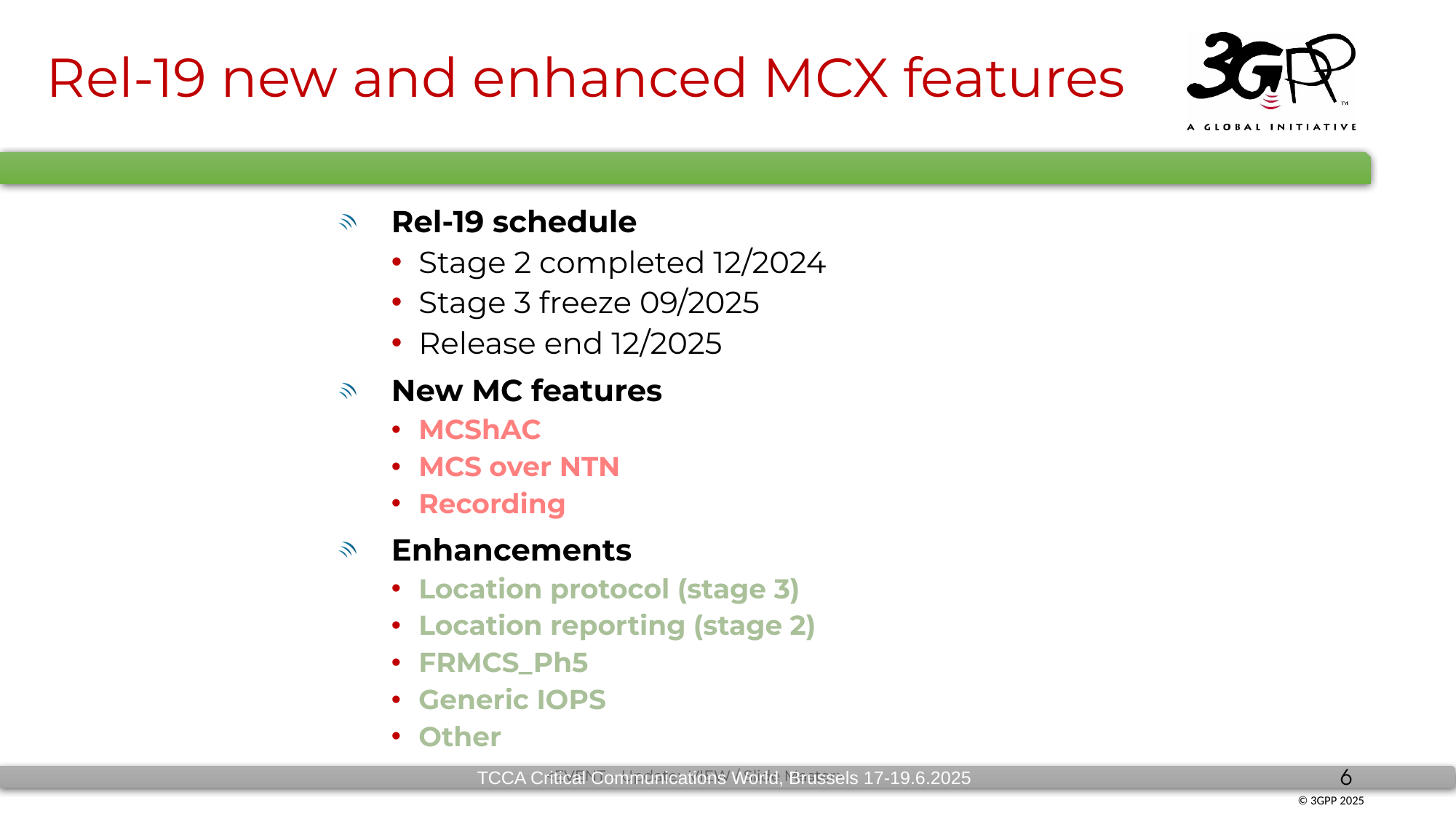

# Rel-19 new and enhanced MCX features
Rel-19 schedule
Stage 2 completed 12/2024
Stage 3 freeze 09/2025
Release end 12/2025
New MC features
MCShAC
MCS over NTN
Recording
Enhancements
Location protocol (stage 3)
Location reporting (stage 2)
FRMCS_Ph5
Generic IOPS
Other